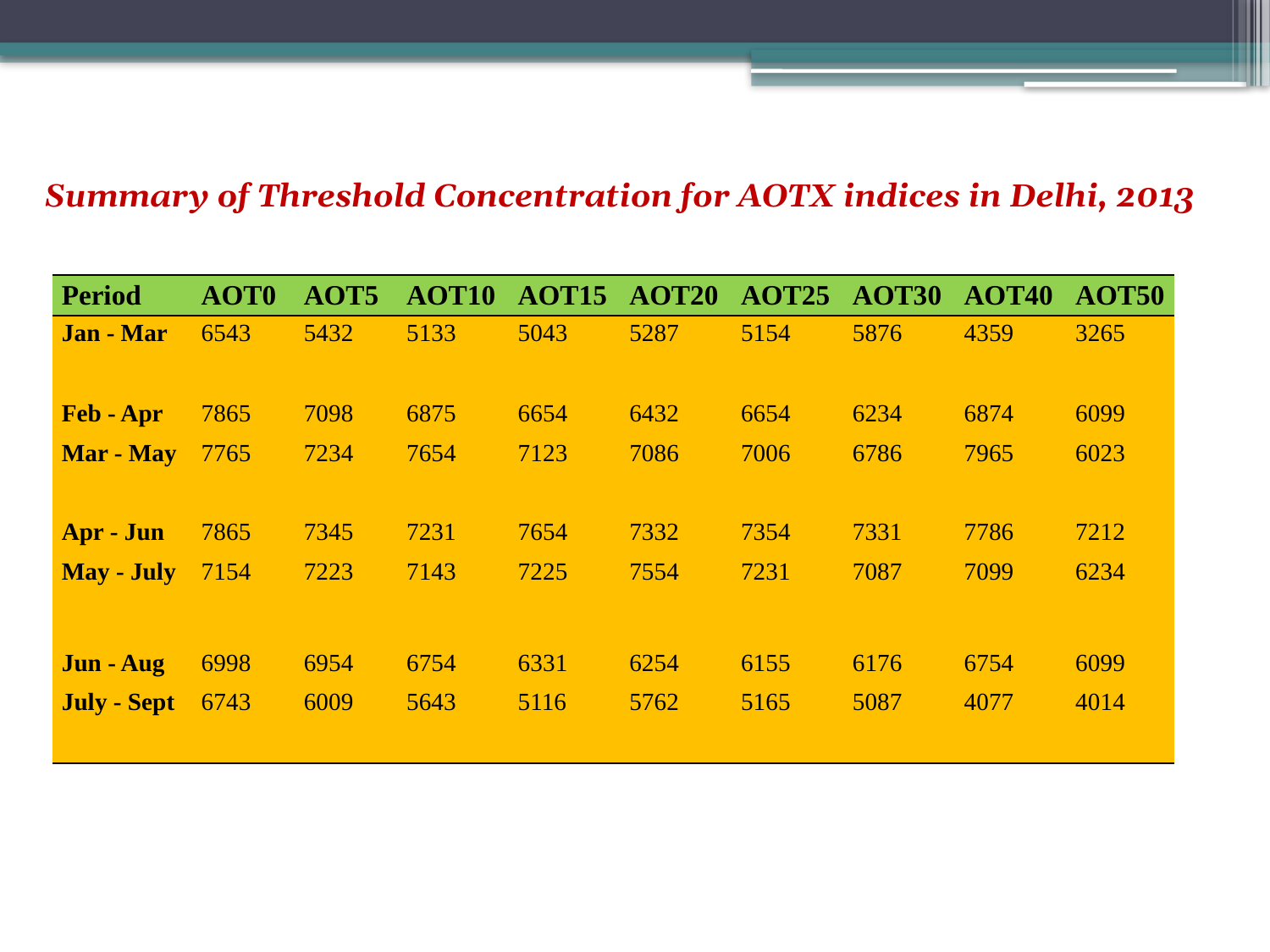

Summary of Threshold Concentration for AOTX indices in Delhi, 2013
| Period | AOT0 | AOT5 | AOT10 | AOT15 | AOT20 | AOT25 | AOT30 | AOT40 | AOT50 |
| --- | --- | --- | --- | --- | --- | --- | --- | --- | --- |
| Jan - Mar | 6543 | 5432 | 5133 | 5043 | 5287 | 5154 | 5876 | 4359 | 3265 |
| Feb - Apr | 7865 | 7098 | 6875 | 6654 | 6432 | 6654 | 6234 | 6874 | 6099 |
| Mar - May | 7765 | 7234 | 7654 | 7123 | 7086 | 7006 | 6786 | 7965 | 6023 |
| Apr - Jun | 7865 | 7345 | 7231 | 7654 | 7332 | 7354 | 7331 | 7786 | 7212 |
| May - July | 7154 | 7223 | 7143 | 7225 | 7554 | 7231 | 7087 | 7099 | 6234 |
| Jun - Aug | 6998 | 6954 | 6754 | 6331 | 6254 | 6155 | 6176 | 6754 | 6099 |
| July - Sept | 6743 | 6009 | 5643 | 5116 | 5762 | 5165 | 5087 | 4077 | 4014 |